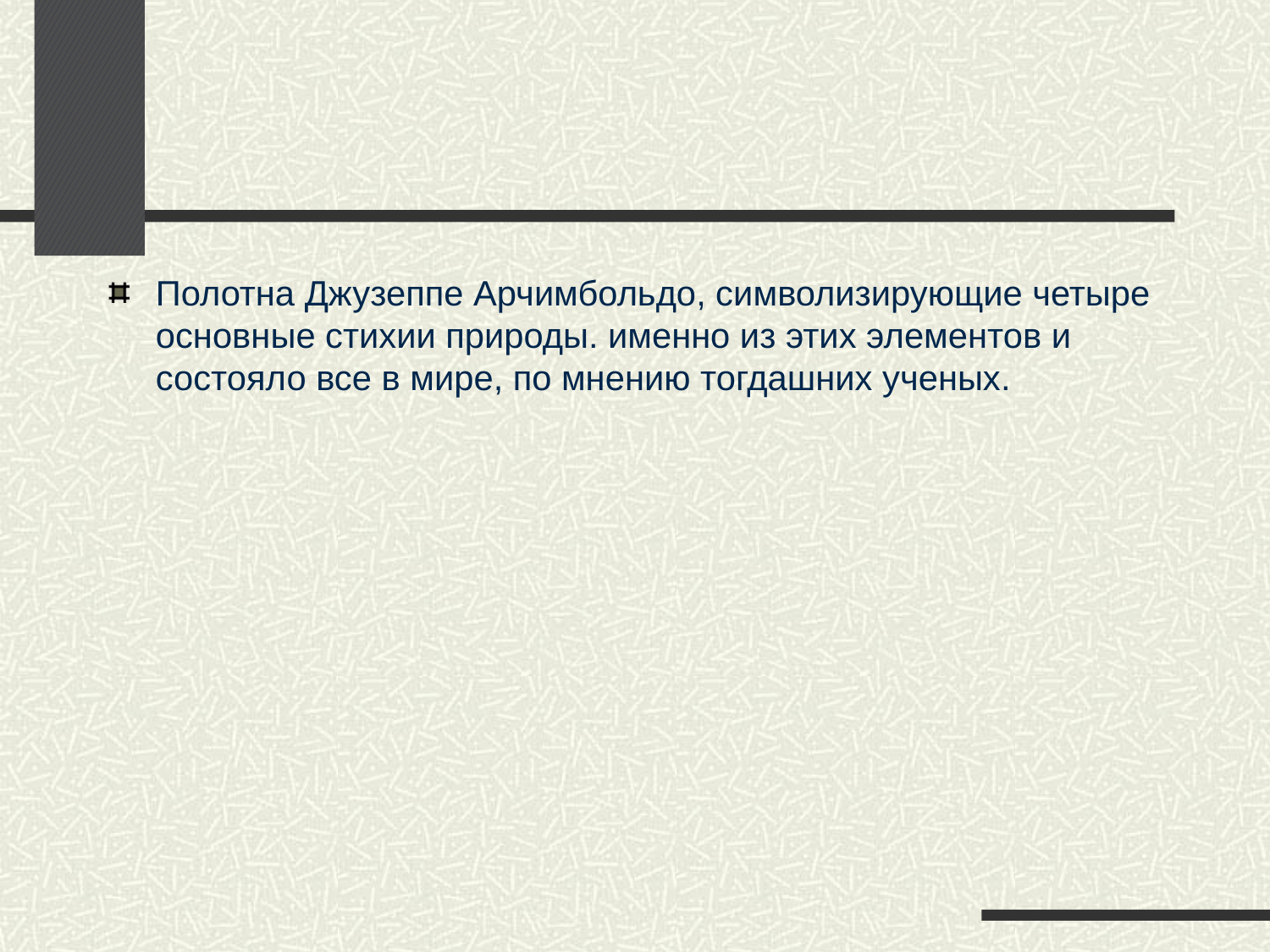

#
Полотна Джузеппе Арчимбольдо, символизирующие четыре основные стихии природы. именно из этих элементов и состояло все в мире, по мнению тогдашних ученых.